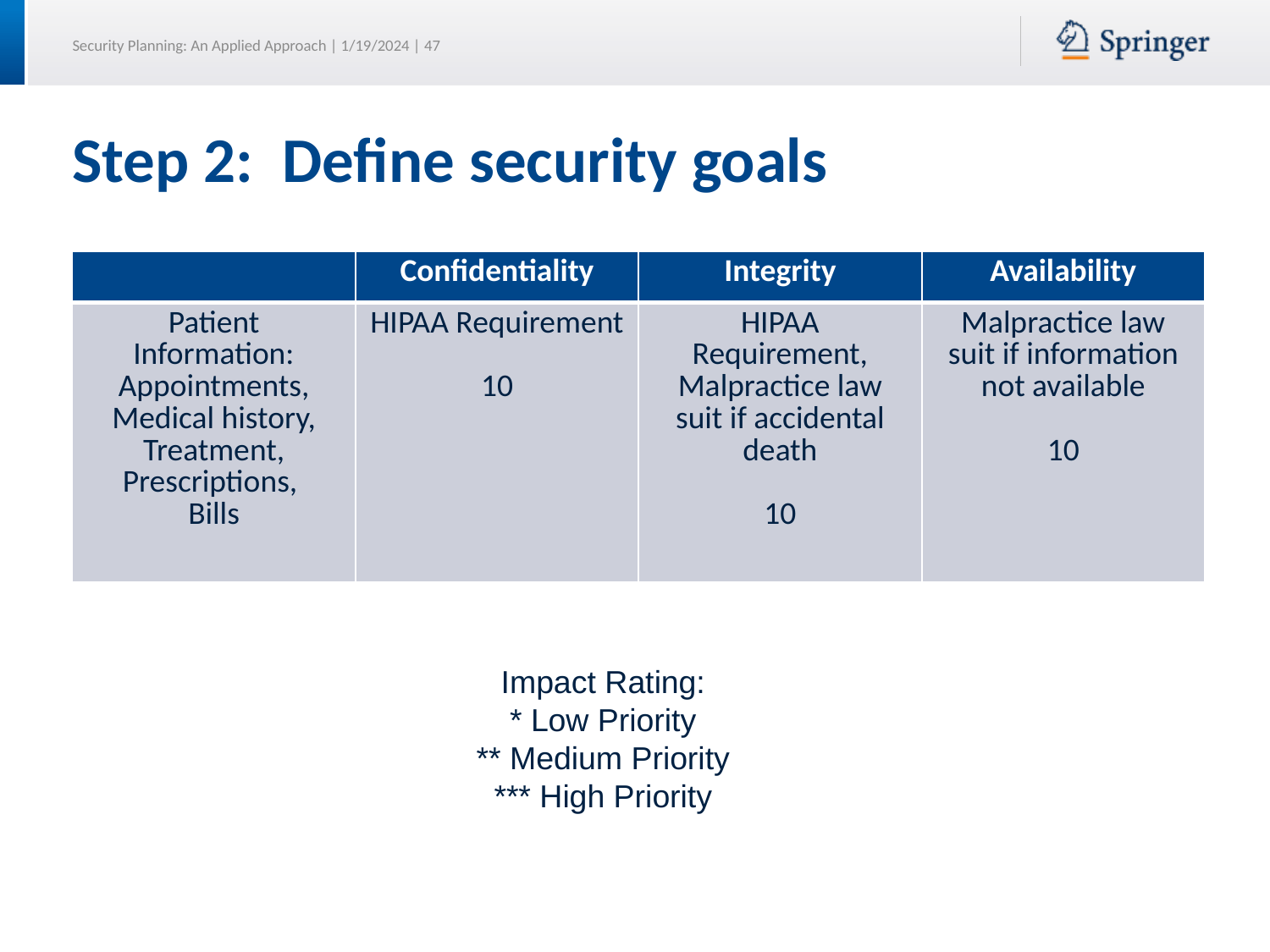

# Step 2:  Define security goals
|  | Confidentiality | Integrity | Availability |
| --- | --- | --- | --- |
| Patient Information: Appointments, Medical history, Treatment, Prescriptions, Bills | HIPAA Requirement 10 | HIPAA Requirement, Malpractice law suit if accidental death 10 | Malpractice law suit if information not available 10 |
Impact Rating:
* Low Priority
** Medium Priority
*** High Priority